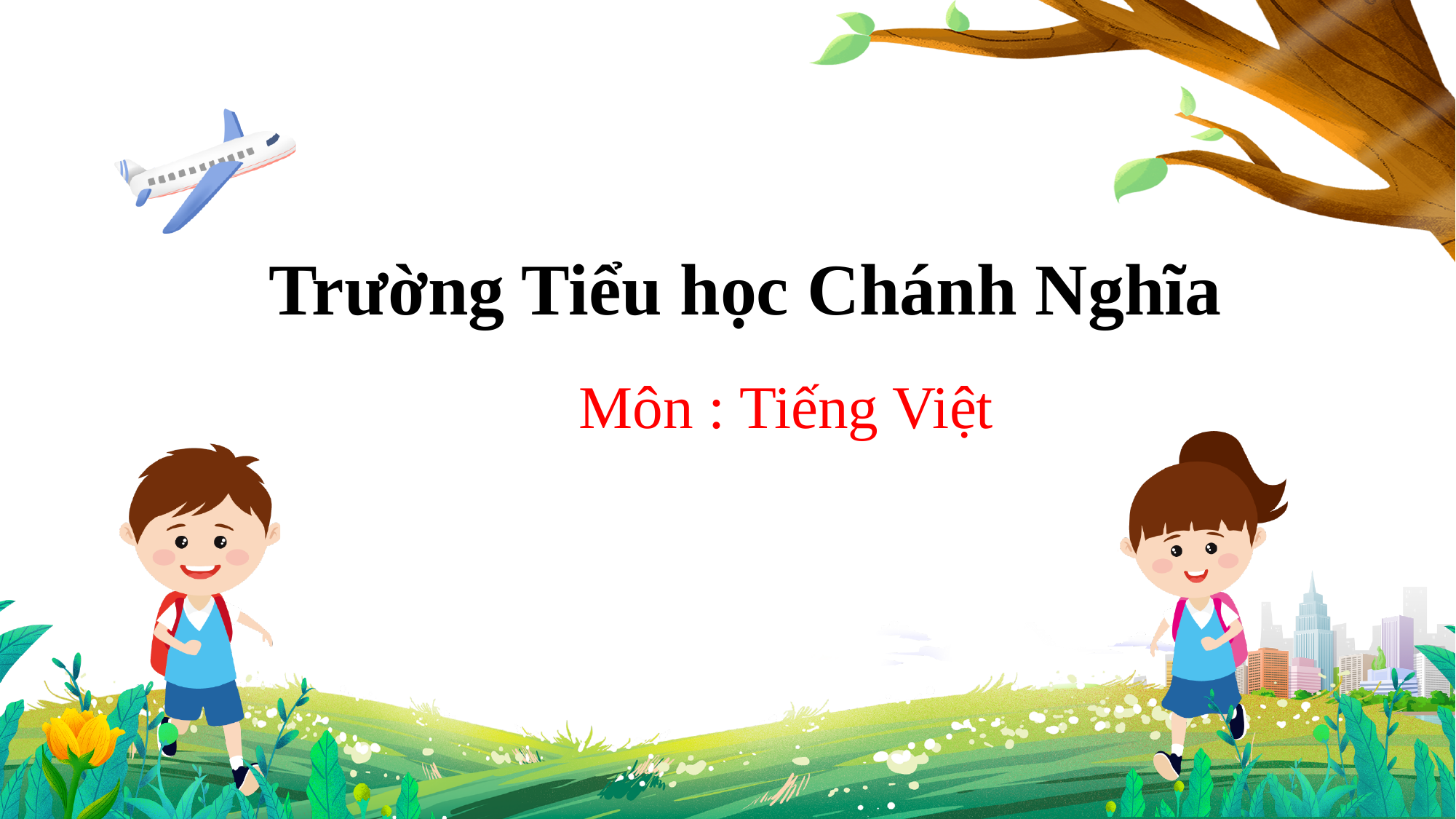

Trường Tiểu học Chánh Nghĩa
Môn : Tiếng Việt